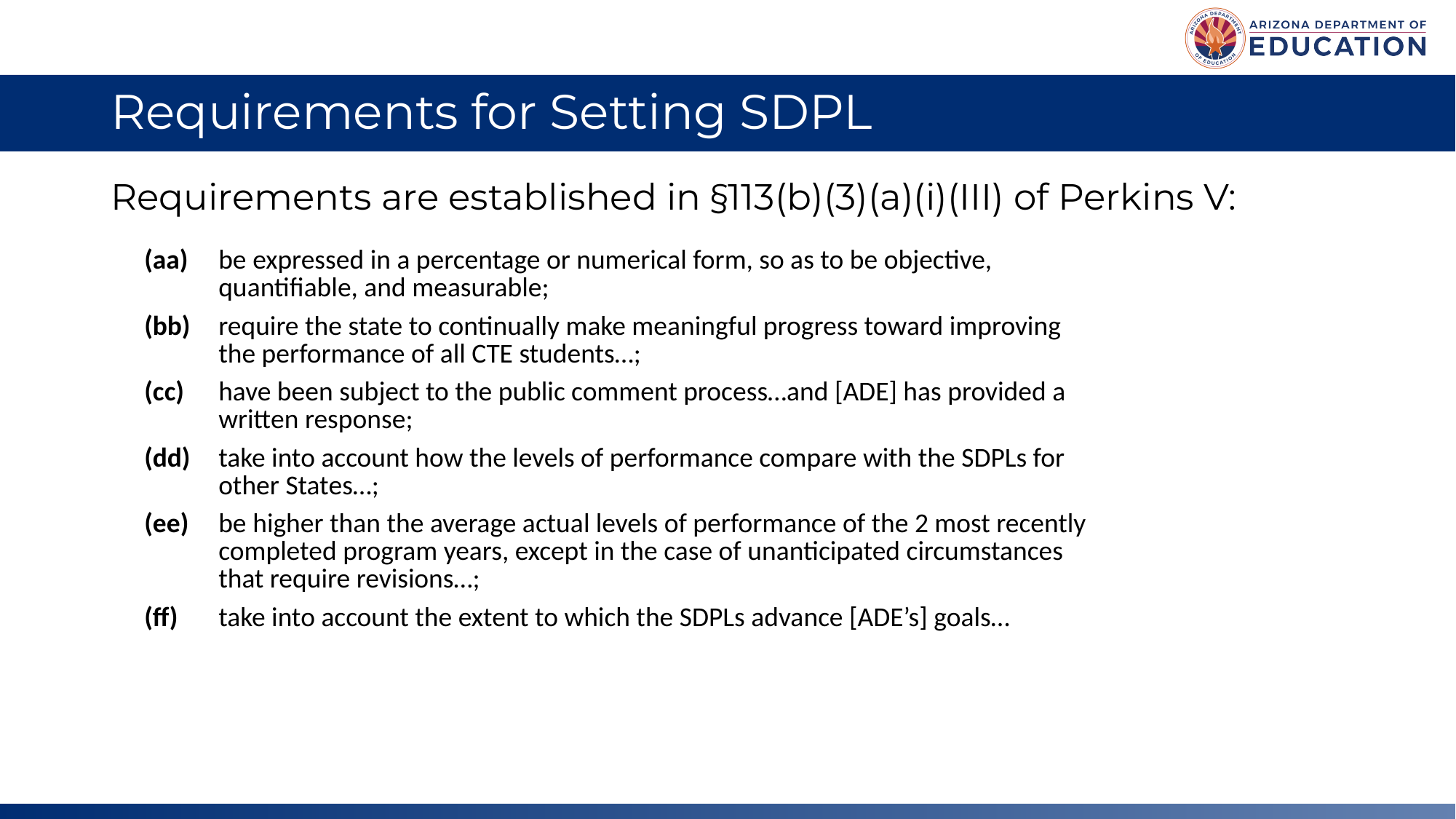

# Requirements for Setting SDPL
Requirements are established in §113(b)(3)(a)(i)(III) of Perkins V:
| (aa) | be expressed in a percentage or numerical form, so as to be objective, quantifiable, and measurable; |
| --- | --- |
| (bb) | require the state to continually make meaningful progress toward improving the performance of all CTE students…; |
| (cc) | have been subject to the public comment process…and [ADE] has provided a written response; |
| (dd) | take into account how the levels of performance compare with the SDPLs for other States…; |
| (ee) | be higher than the average actual levels of performance of the 2 most recently completed program years, except in the case of unanticipated circumstances that require revisions…; |
| (ff) | take into account the extent to which the SDPLs advance [ADE’s] goals… |